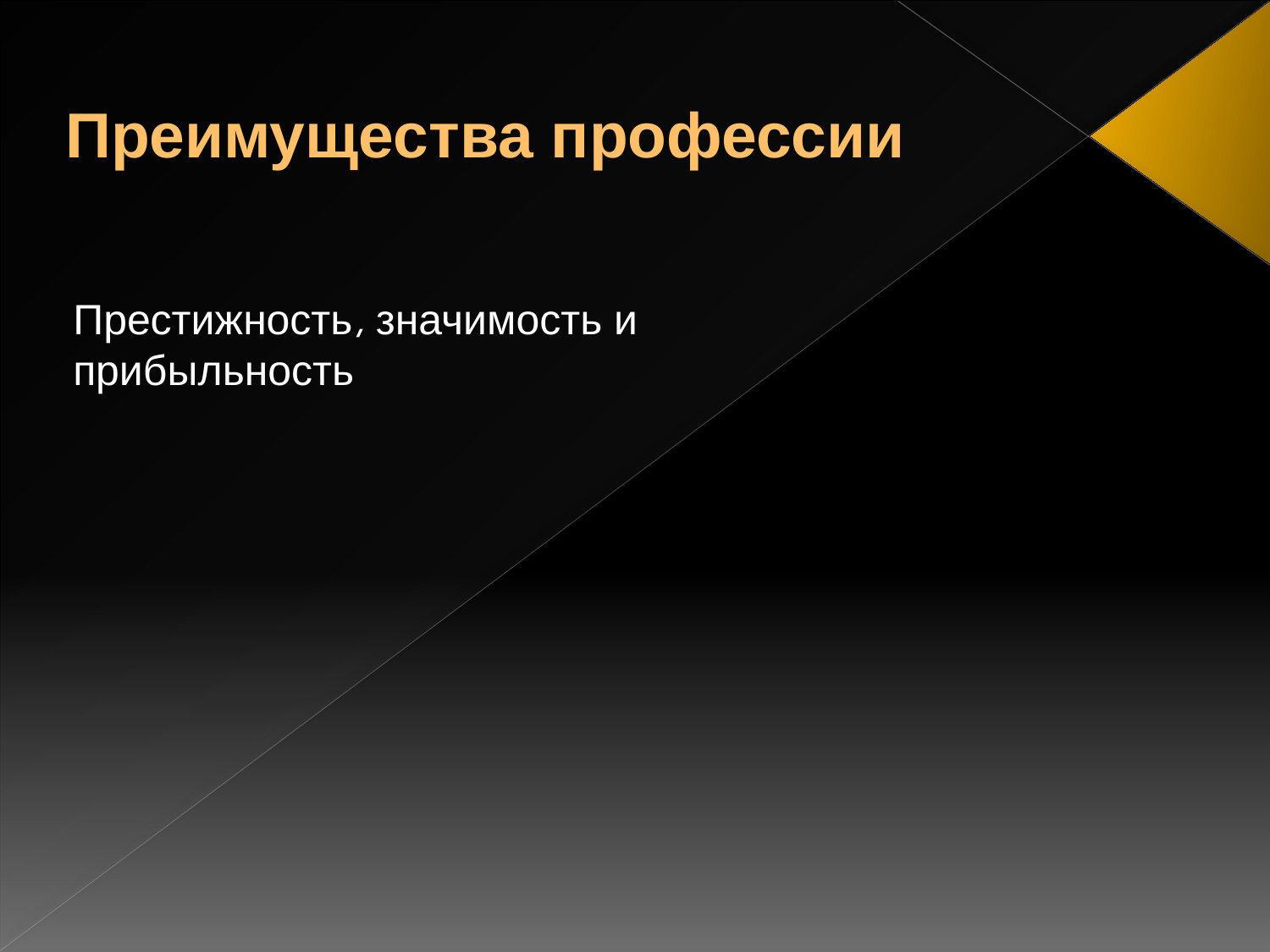

# Преимущества профессии
Престижность, значимость и прибыльность